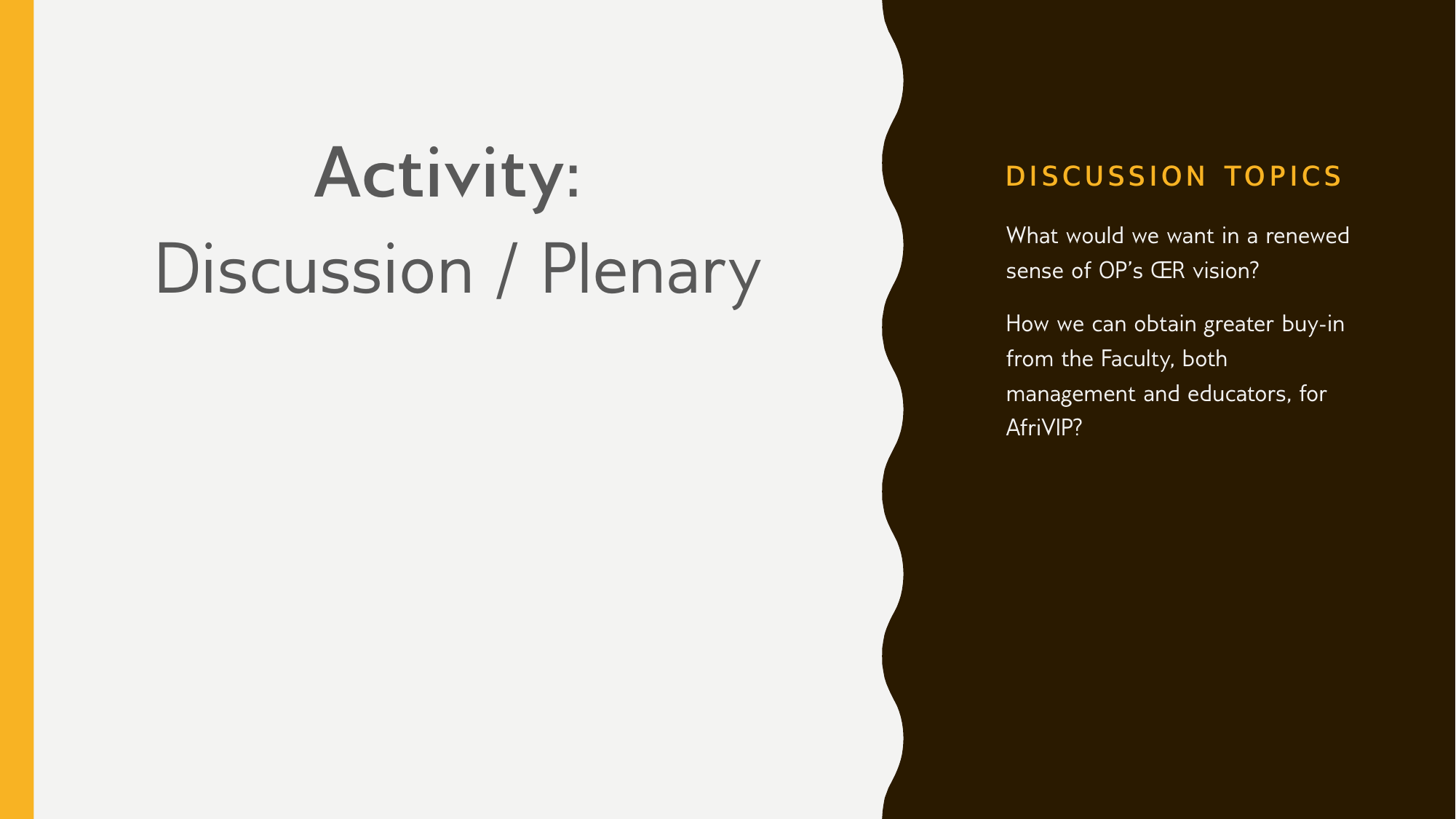

# Discussion Topics
Activity:
Discussion / Plenary
What would we want in a renewed sense of OP’s OER vision?
How we can obtain greater buy-in from the Faculty, both management and educators, for AfriVIP?